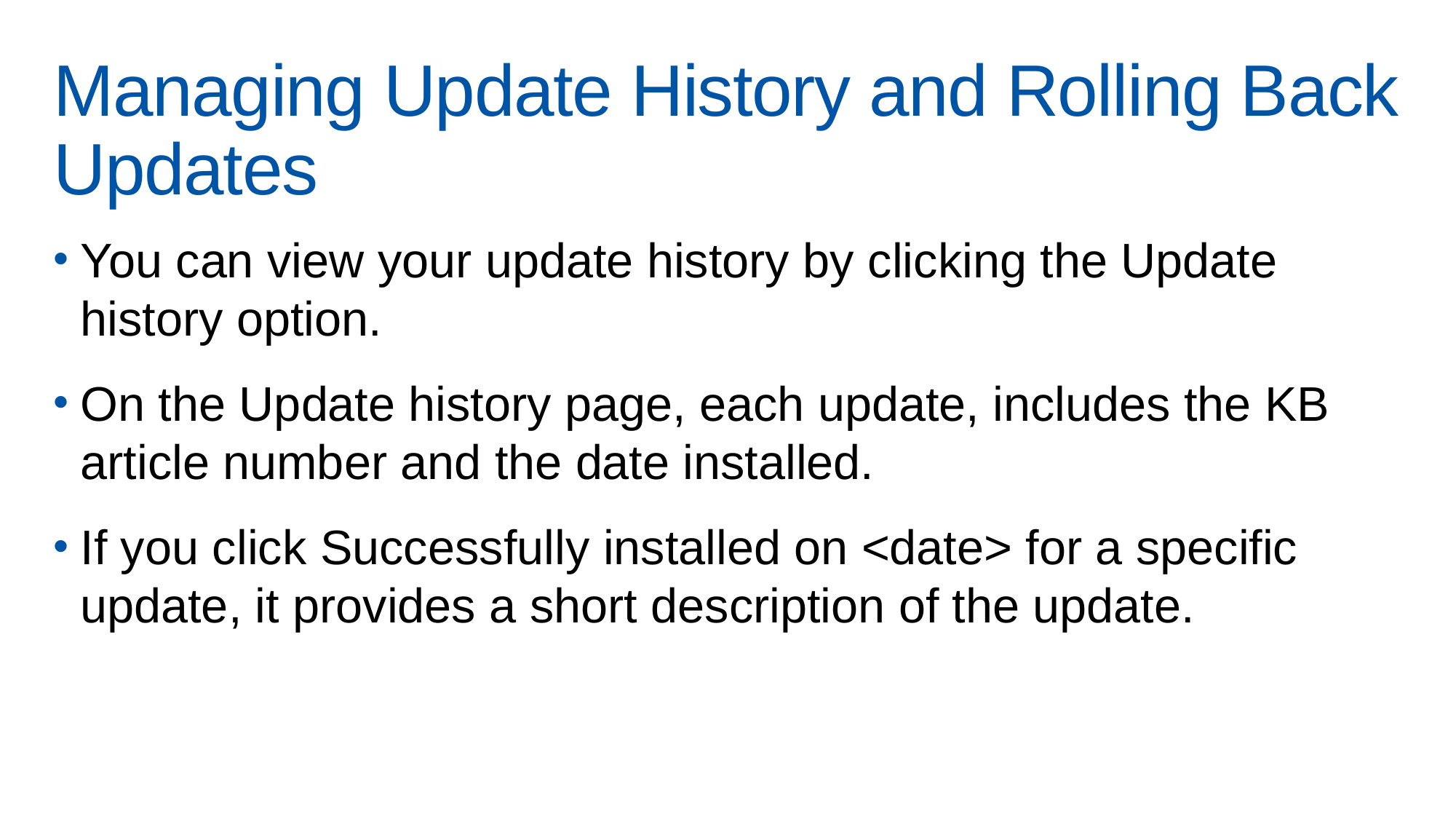

# Managing Update History and Rolling Back Updates
You can view your update history by clicking the Update history option.
On the Update history page, each update, includes the KB article number and the date installed.
If you click Successfully installed on <date> for a specific update, it provides a short description of the update.